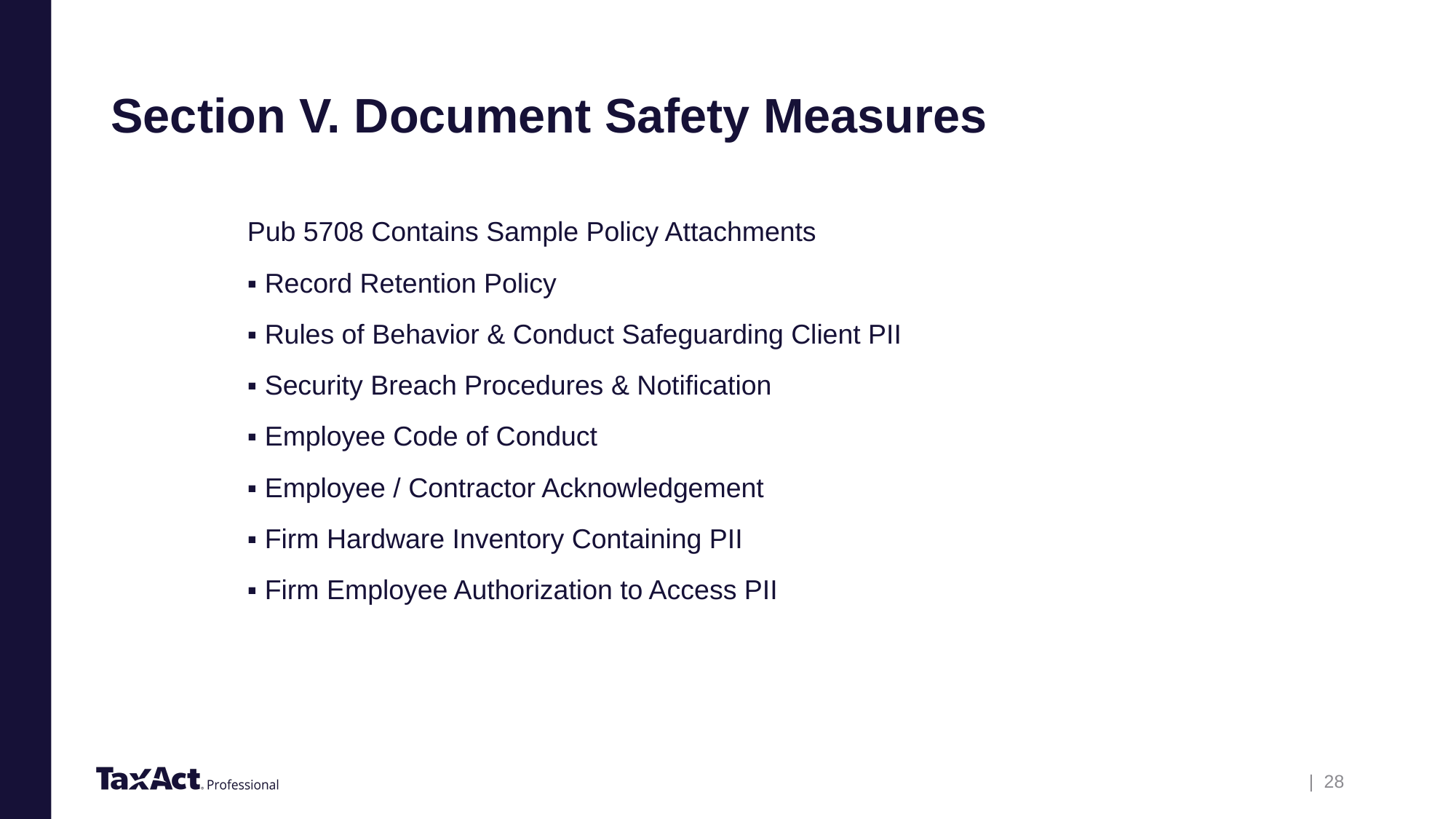

# Section V. Document Safety Measures
Pub 5708 Contains Sample Policy Attachments
▪ Record Retention Policy
▪ Rules of Behavior & Conduct Safeguarding Client PII
▪ Security Breach Procedures & Notification
▪ Employee Code of Conduct
▪ Employee / Contractor Acknowledgement
▪ Firm Hardware Inventory Containing PII
▪ Firm Employee Authorization to Access PII
|  28